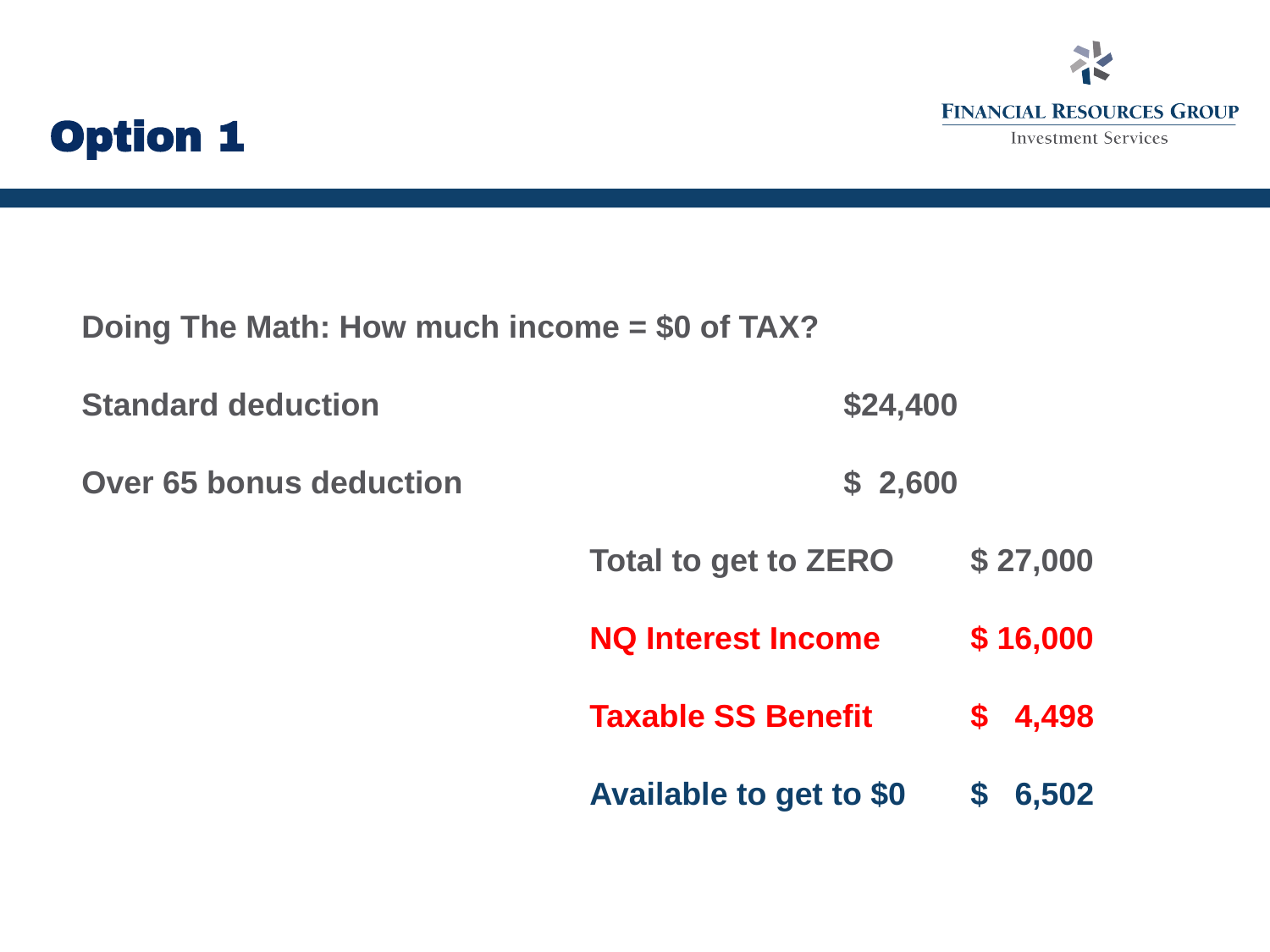

# Option 1
Doing The Math: How much income = $0 of TAX?
Standard deduction				$24,400
Over 65 bonus deduction			$  2,600
				Total to get to ZERO	$ 27,000
				NQ Interest Income	$ 16,000
				Taxable SS Benefit	$   4,498
				Available to get to $0 	$   6,502